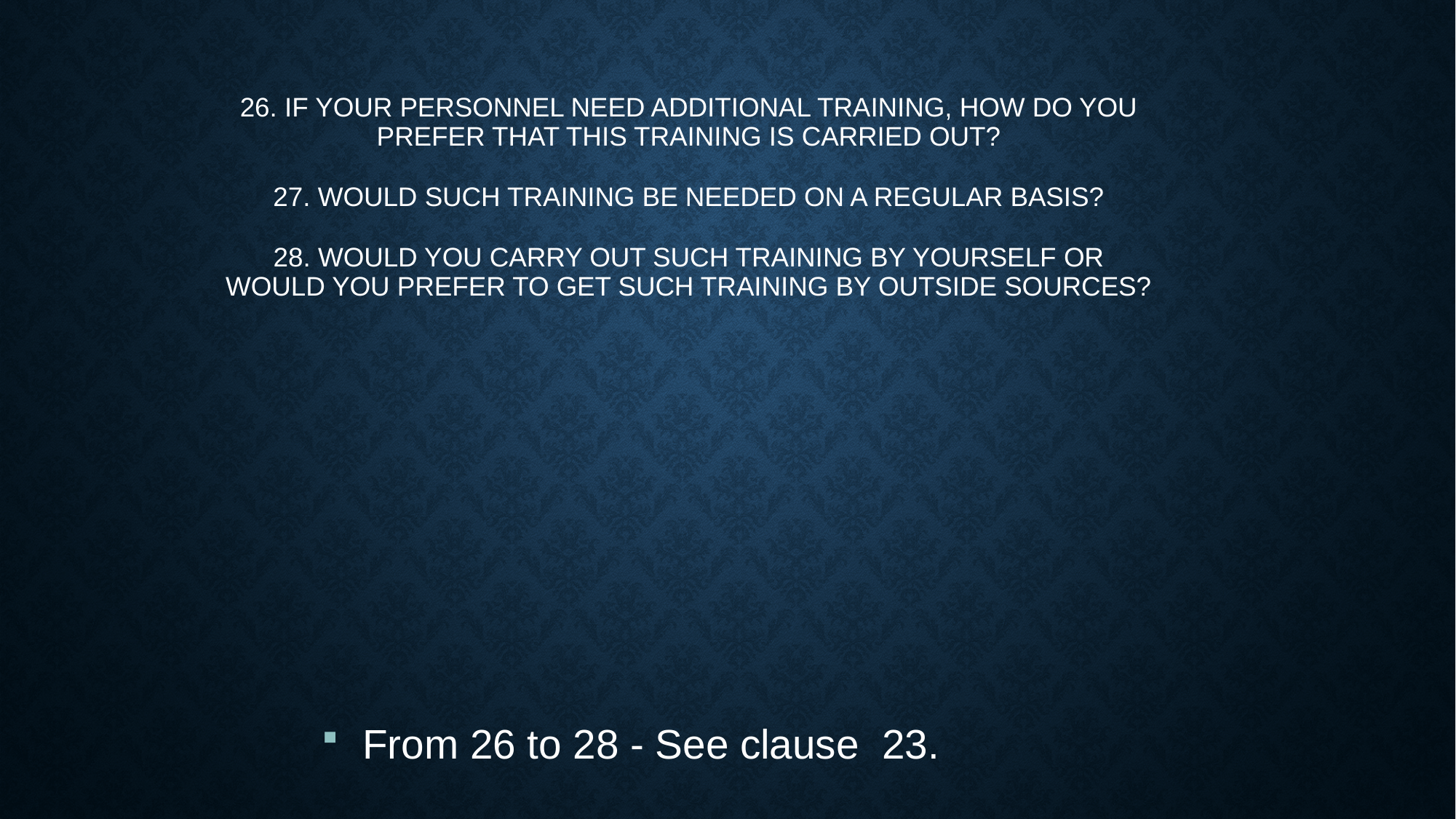

26. If your personnel need additional training, how do you prefer that this training is carried out?
27. Would such training be needed on a regular basis?
28. Would you carry out such training by yourself or would you prefer to get such training by outside sources?

From 26 to 28 - See clause  23.